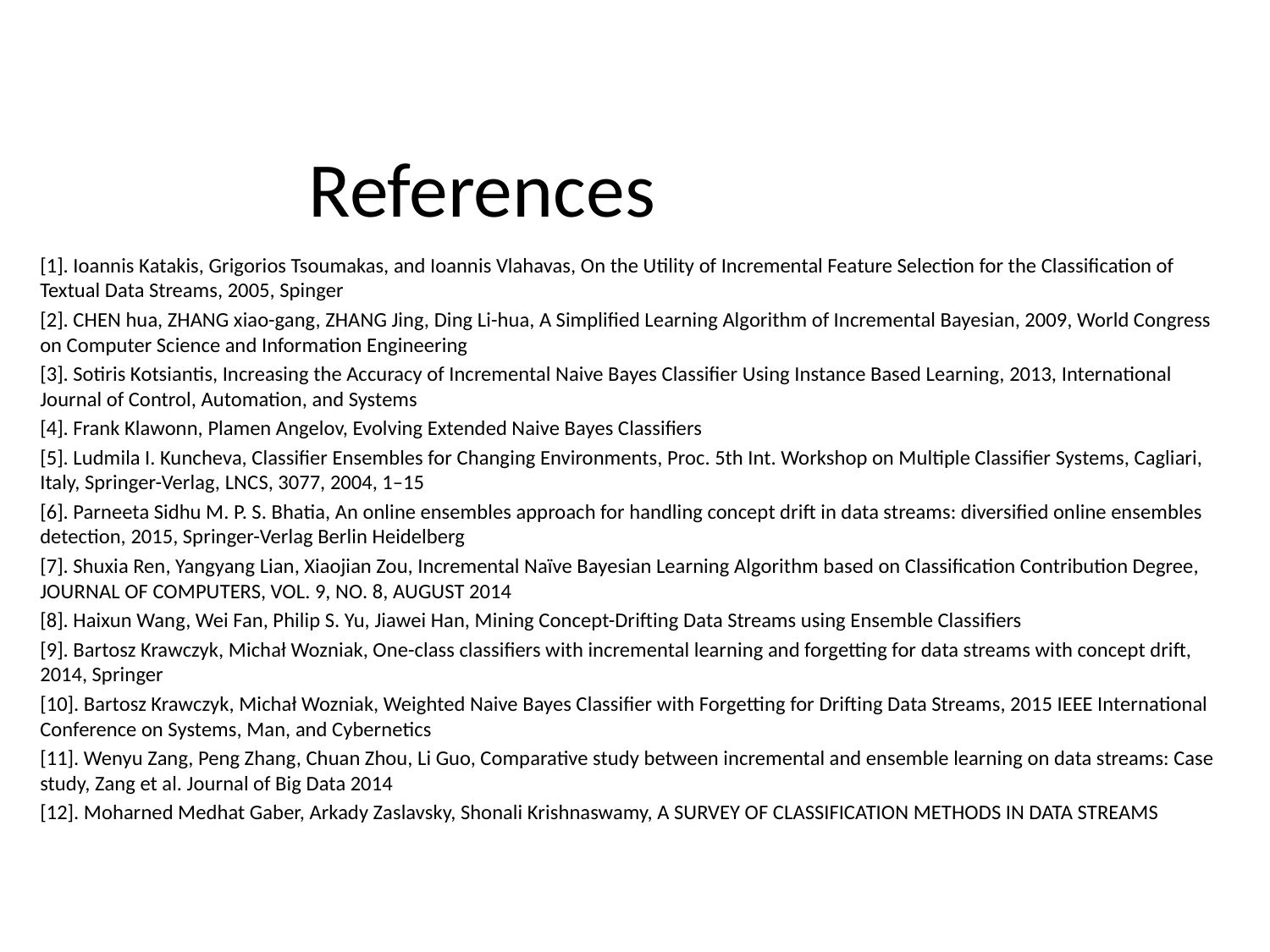

# References
[1]. Ioannis Katakis, Grigorios Tsoumakas, and Ioannis Vlahavas, On the Utility of Incremental Feature Selection for the Classification of Textual Data Streams, 2005, Spinger
[2]. CHEN hua, ZHANG xiao-gang, ZHANG Jing, Ding Li-hua, A Simplified Learning Algorithm of Incremental Bayesian, 2009, World Congress on Computer Science and Information Engineering
[3]. Sotiris Kotsiantis, Increasing the Accuracy of Incremental Naive Bayes Classifier Using Instance Based Learning, 2013, International Journal of Control, Automation, and Systems
[4]. Frank Klawonn, Plamen Angelov, Evolving Extended Naive Bayes Classifiers
[5]. Ludmila I. Kuncheva, Classifier Ensembles for Changing Environments, Proc. 5th Int. Workshop on Multiple Classifier Systems, Cagliari, Italy, Springer-Verlag, LNCS, 3077, 2004, 1–15
[6]. Parneeta Sidhu M. P. S. Bhatia, An online ensembles approach for handling concept drift in data streams: diversified online ensembles detection, 2015, Springer-Verlag Berlin Heidelberg
[7]. Shuxia Ren, Yangyang Lian, Xiaojian Zou, Incremental Naïve Bayesian Learning Algorithm based on Classification Contribution Degree, JOURNAL OF COMPUTERS, VOL. 9, NO. 8, AUGUST 2014
[8]. Haixun Wang, Wei Fan, Philip S. Yu, Jiawei Han, Mining Concept-Drifting Data Streams using Ensemble Classifiers
[9]. Bartosz Krawczyk, Michał Wozniak, One-class classifiers with incremental learning and forgetting for data streams with concept drift, 2014, Springer
[10]. Bartosz Krawczyk, Michał Wozniak, Weighted Naive Bayes Classifier with Forgetting for Drifting Data Streams, 2015 IEEE International Conference on Systems, Man, and Cybernetics
[11]. Wenyu Zang, Peng Zhang, Chuan Zhou, Li Guo, Comparative study between incremental and ensemble learning on data streams: Case study, Zang et al. Journal of Big Data 2014
[12]. Moharned Medhat Gaber, Arkady Zaslavsky, Shonali Krishnaswamy, A SURVEY OF CLASSIFICATION METHODS IN DATA STREAMS